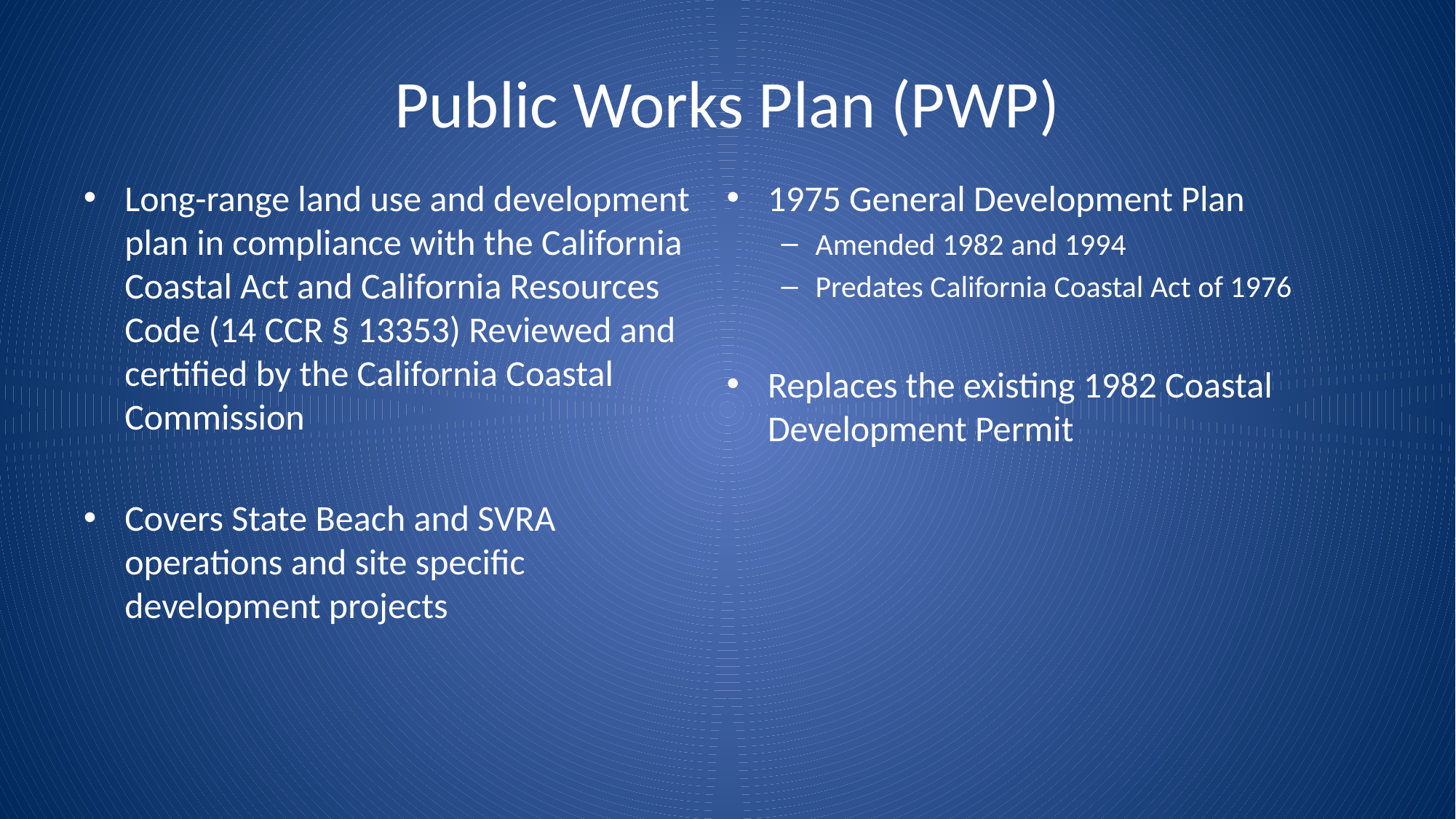

# Public Works Plan (PWP)
Long-range land use and development plan in compliance with the California Coastal Act and California Resources Code (14 CCR § 13353) Reviewed and certified by the California Coastal Commission

Covers State Beach and SVRA operations and site specific development projects

1975 General Development Plan
Amended 1982 and 1994
Predates California Coastal Act of 1976

Replaces the existing 1982 Coastal Development Permit